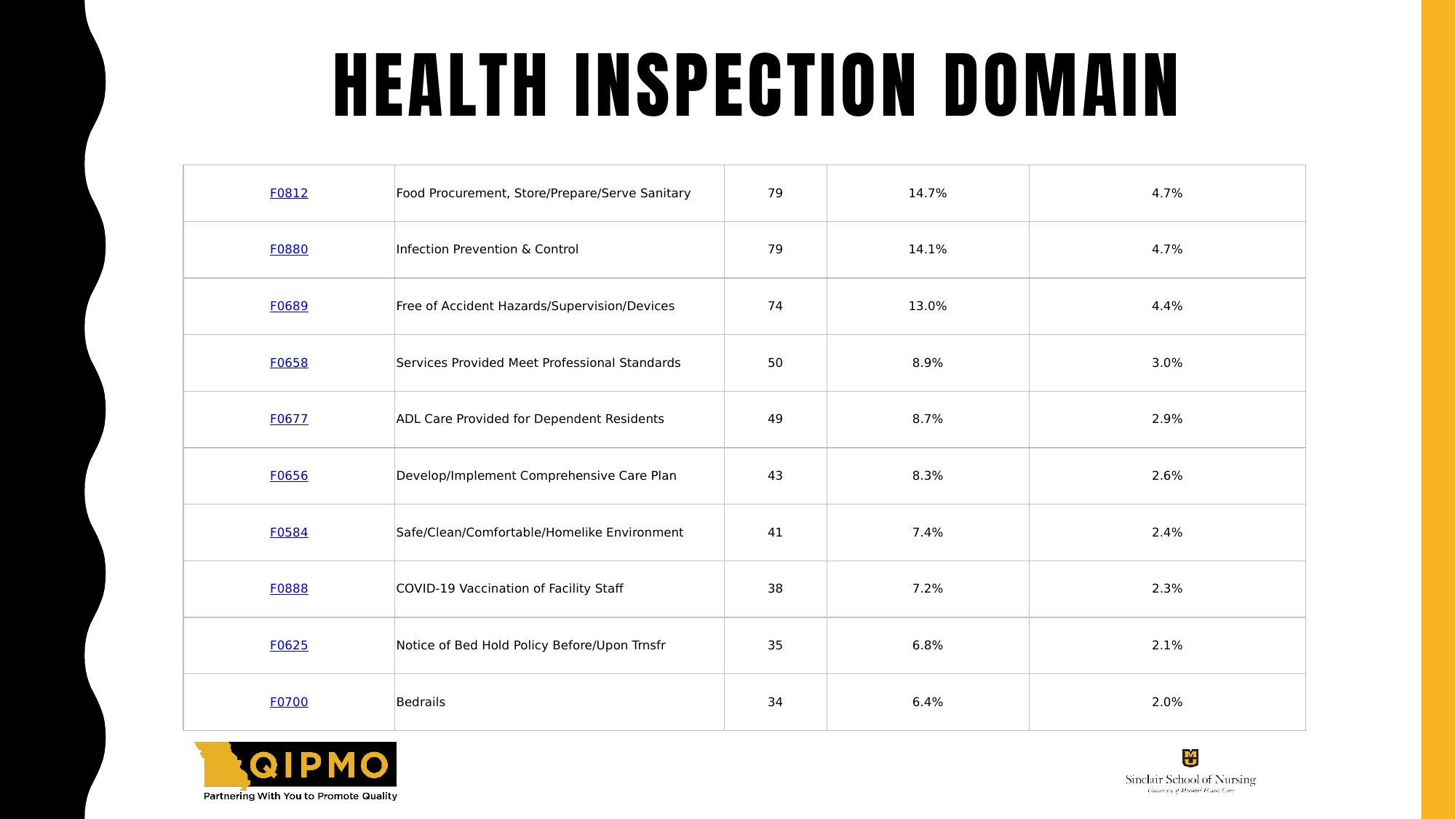

# Health Inspection Domain
| F0812 | Food Procurement, Store/Prepare/Serve Sanitary | 79 | 14.7% | 4.7% |
| --- | --- | --- | --- | --- |
| F0880 | Infection Prevention & Control | 79 | 14.1% | 4.7% |
| F0689 | Free of Accident Hazards/Supervision/Devices | 74 | 13.0% | 4.4% |
| F0658 | Services Provided Meet Professional Standards | 50 | 8.9% | 3.0% |
| F0677 | ADL Care Provided for Dependent Residents | 49 | 8.7% | 2.9% |
| F0656 | Develop/Implement Comprehensive Care Plan | 43 | 8.3% | 2.6% |
| F0584 | Safe/Clean/Comfortable/Homelike Environment | 41 | 7.4% | 2.4% |
| F0888 | COVID-19 Vaccination of Facility Staff | 38 | 7.2% | 2.3% |
| F0625 | Notice of Bed Hold Policy Before/Upon Trnsfr | 35 | 6.8% | 2.1% |
| F0700 | Bedrails | 34 | 6.4% | 2.0% |